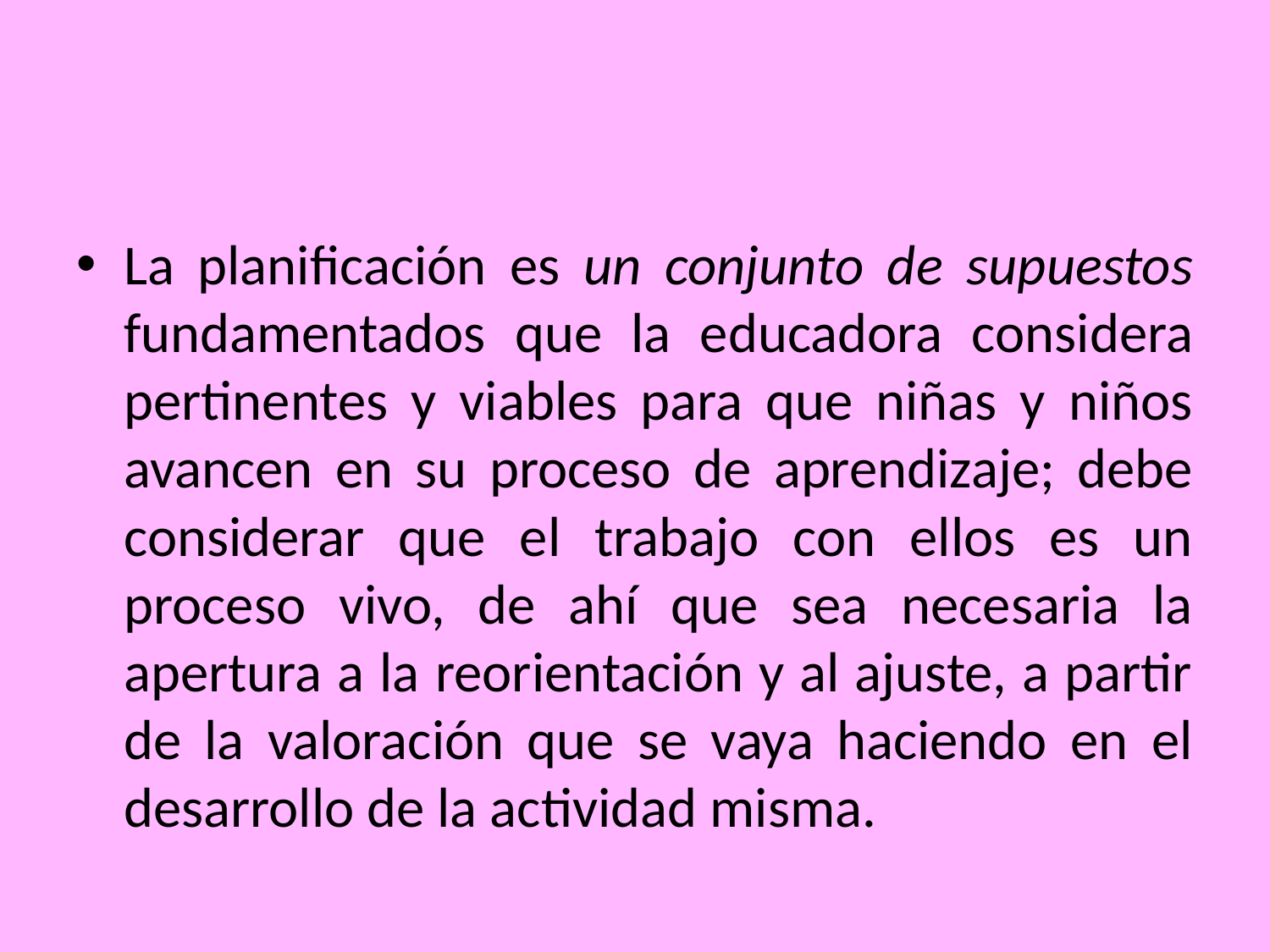

#
La planificación es un conjunto de supuestos fundamentados que la educadora considera pertinentes y viables para que niñas y niños avancen en su proceso de aprendizaje; debe considerar que el trabajo con ellos es un proceso vivo, de ahí que sea necesaria la apertura a la reorientación y al ajuste, a partir de la valoración que se vaya haciendo en el desarrollo de la actividad misma.